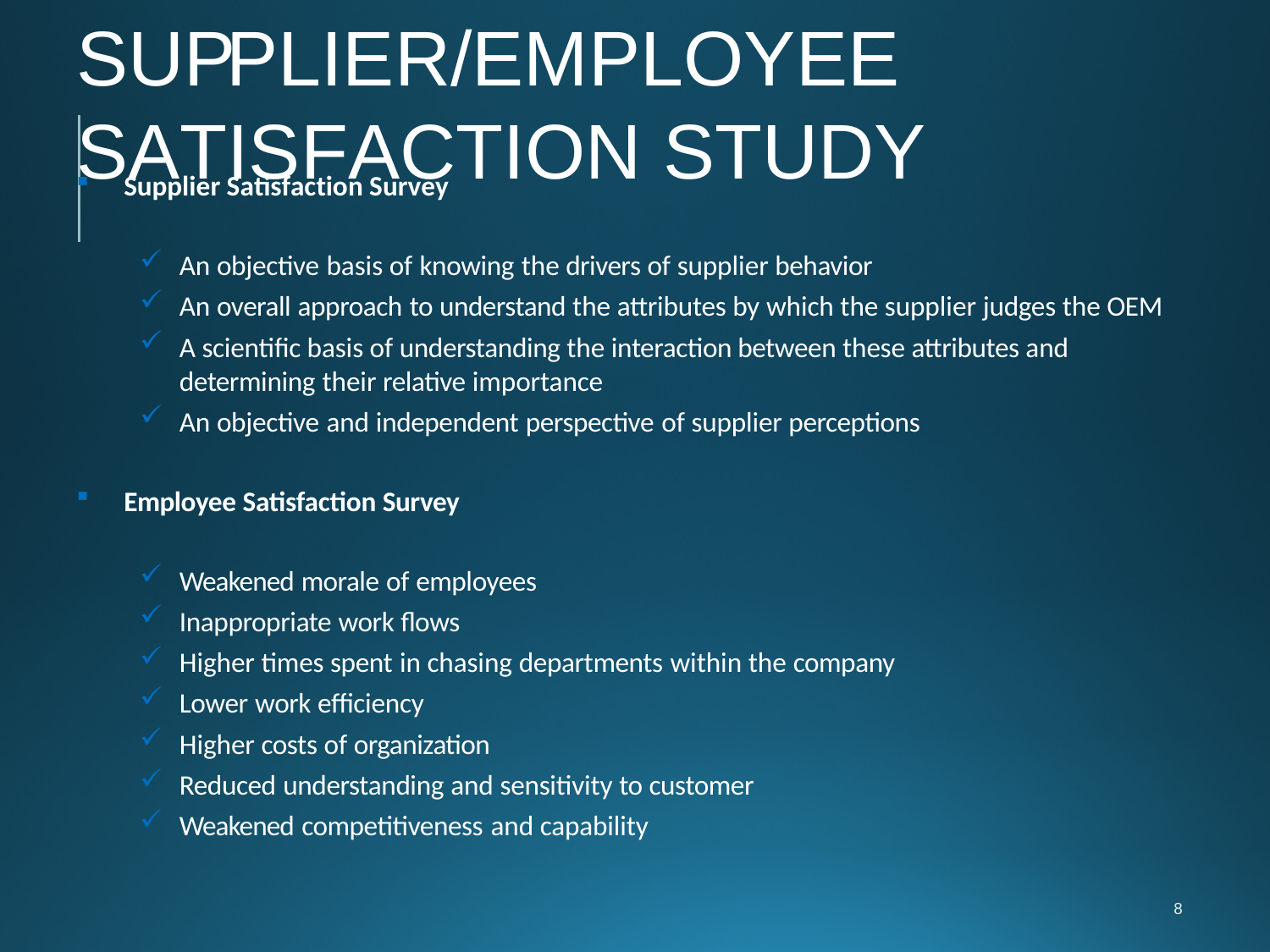

# SUPPLIER/EMPLOYEE SATISFACTION STUDY

Supplier Satisfaction Survey

An objective basis of knowing the drivers of supplier behavior
An overall approach to understand the attributes by which the supplier judges the OEM
A scientific basis of understanding the interaction between these attributes and  determining their relative importance
An objective and independent perspective of supplier perceptions

Employee Satisfaction Survey

Weakened morale of employees
Inappropriate work flows
Higher times spent in chasing departments within the company
Lower work efficiency
Higher costs of organization
Reduced understanding and sensitivity to customer
Weakened competitiveness and capability
8